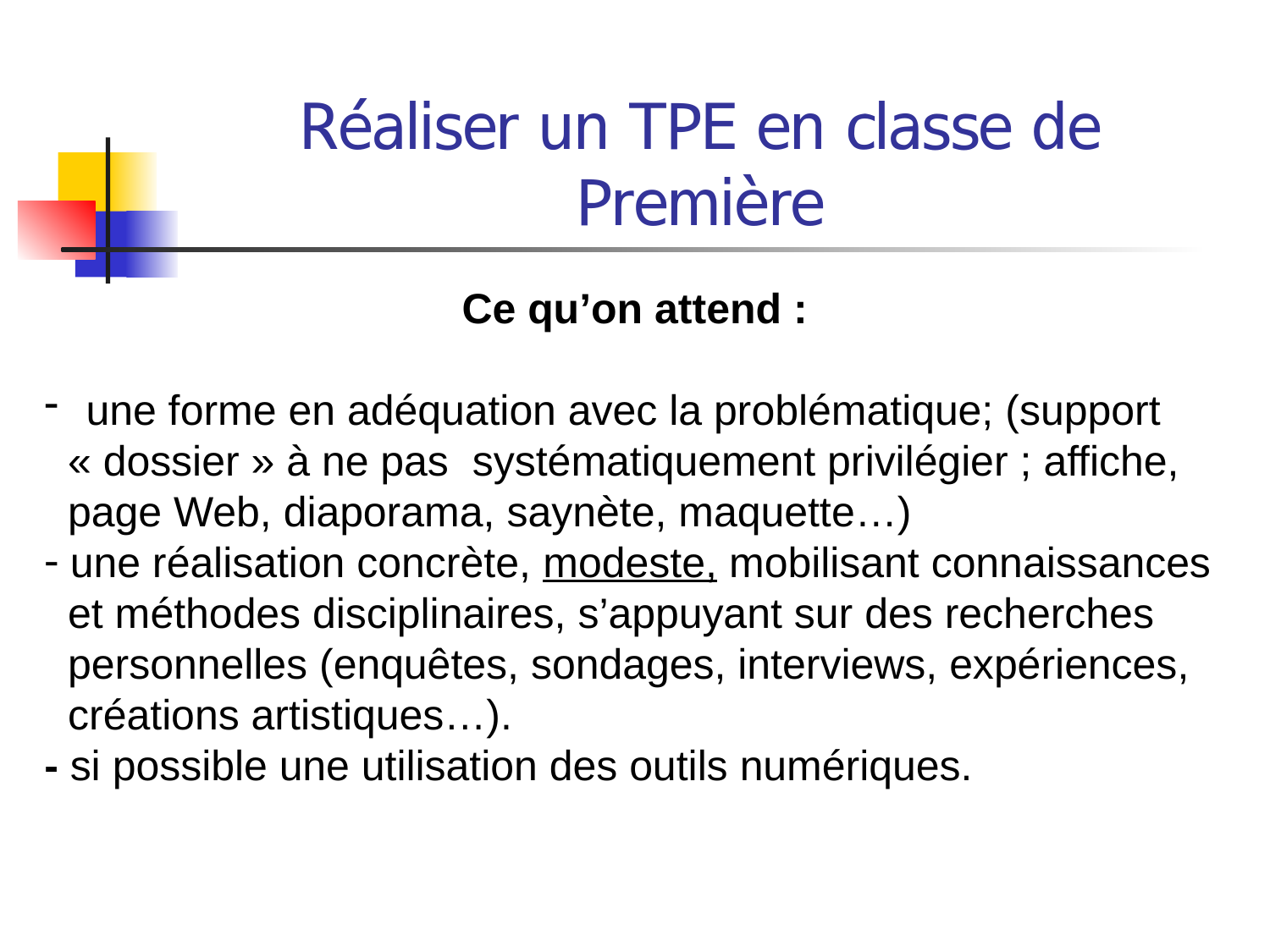

# Réaliser un TPE en classe de Première

Ce qu’on attend :

 une forme en adéquation avec la problématique; (support
  « dossier » à ne pas  systématiquement privilégier ; affiche,
  page Web, diaporama, saynète, maquette…)
- une réalisation concrète, modeste, mobilisant connaissances
  et méthodes disciplinaires, s’appuyant sur des recherches
  personnelles (enquêtes, sondages, interviews, expériences,
  créations artistiques…).
- si possible une utilisation des outils numériques.